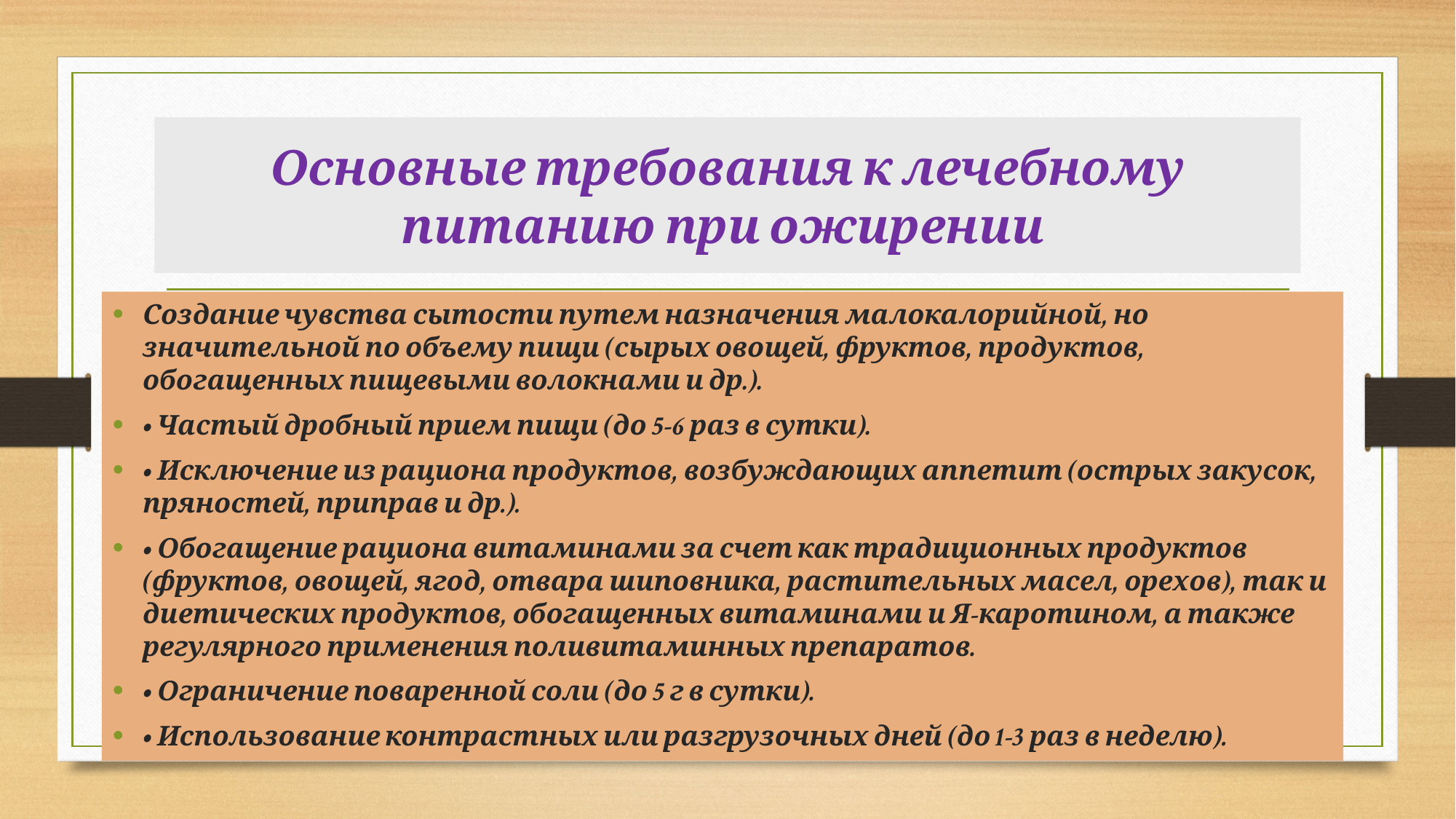

# Основные требования к лечебному питанию при ожирении
Создание чувства сытости путем назначения малокалорийной, но значительной по объему пищи (сырых овощей, фруктов, продуктов, обогащенных пищевыми волокнами и др.).
• Частый дробный прием пищи (до 5-6 раз в сутки).
• Исключение из рациона продуктов, возбуждающих аппетит (острых закусок, пряностей, приправ и др.).
• Обогащение рациона витаминами за счет как традиционных продуктов (фруктов, овощей, ягод, отвара шиповника, растительных масел, орехов), так и диетических продуктов, обогащенных витаминами и Я-каротином, а также регулярного применения поливитаминных препаратов.
• Ограничение поваренной соли (до 5 г в сутки).
• Использование контрастных или разгрузочных дней (до 1-3 раз в неделю).